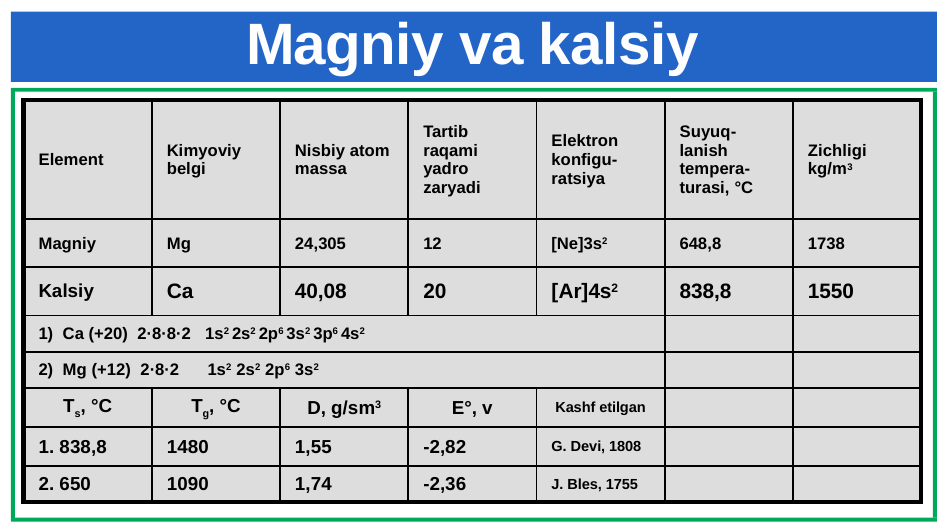

# Magniy va kalsiy
| Element | Kimyoviy belgi | Nisbiy atom massa | Tartib raqami yadro zaryadi | Elektron konfigu-ratsiya | Suyuq-lanish tempera-turasi, °C | Zichligi kg/m3 |
| --- | --- | --- | --- | --- | --- | --- |
| Magniy | Mg | 24,305 | 12 | [Ne]3s2 | 648,8 | 1738 |
| Kalsiy | Ca | 40,08 | 20 | [Ar]4s2 | 838,8 | 1550 |
| 1) Ca (+20) 2·8·8·2 1s2 2s2 2p6 3s2 3p6 4s2 |  |  |  |  |  |  |
| 2) Mg (+12) 2·8·2 1s2 2s2 2p6 3s2 |  |  |  |  |  |  |
| Ts, °C | Tg, °C | D, g/sm3 | E°, v | Kashf etilgan |  |  |
| 1. 838,8 | 1480 | 1,55 | -2,82 | G. Devi, 1808 |  |  |
| 2. 650 | 1090 | 1,74 | -2,36 | J. Bles, 1755 |  |  |